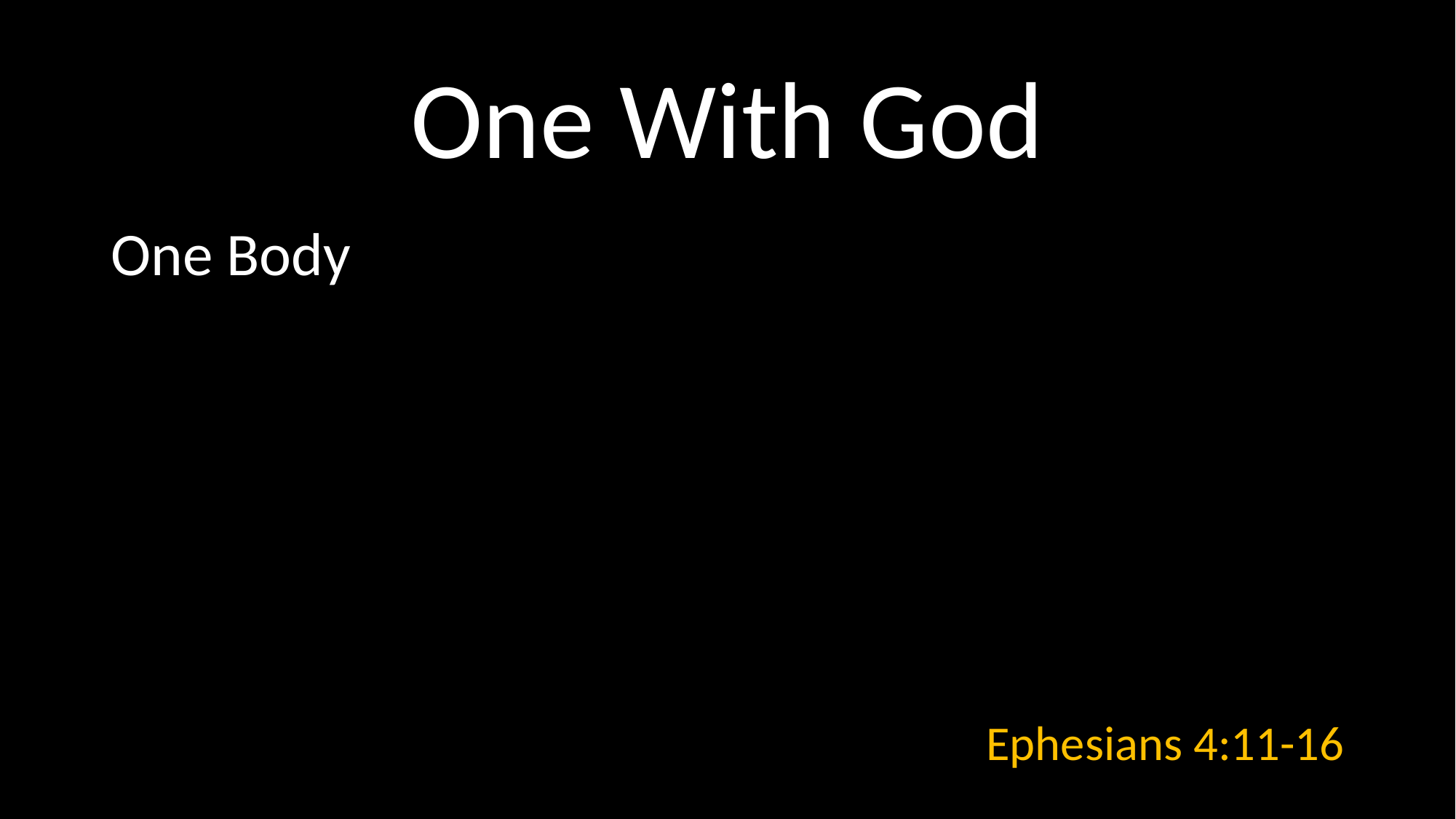

# One With God
One Body
Ephesians 4:11-16